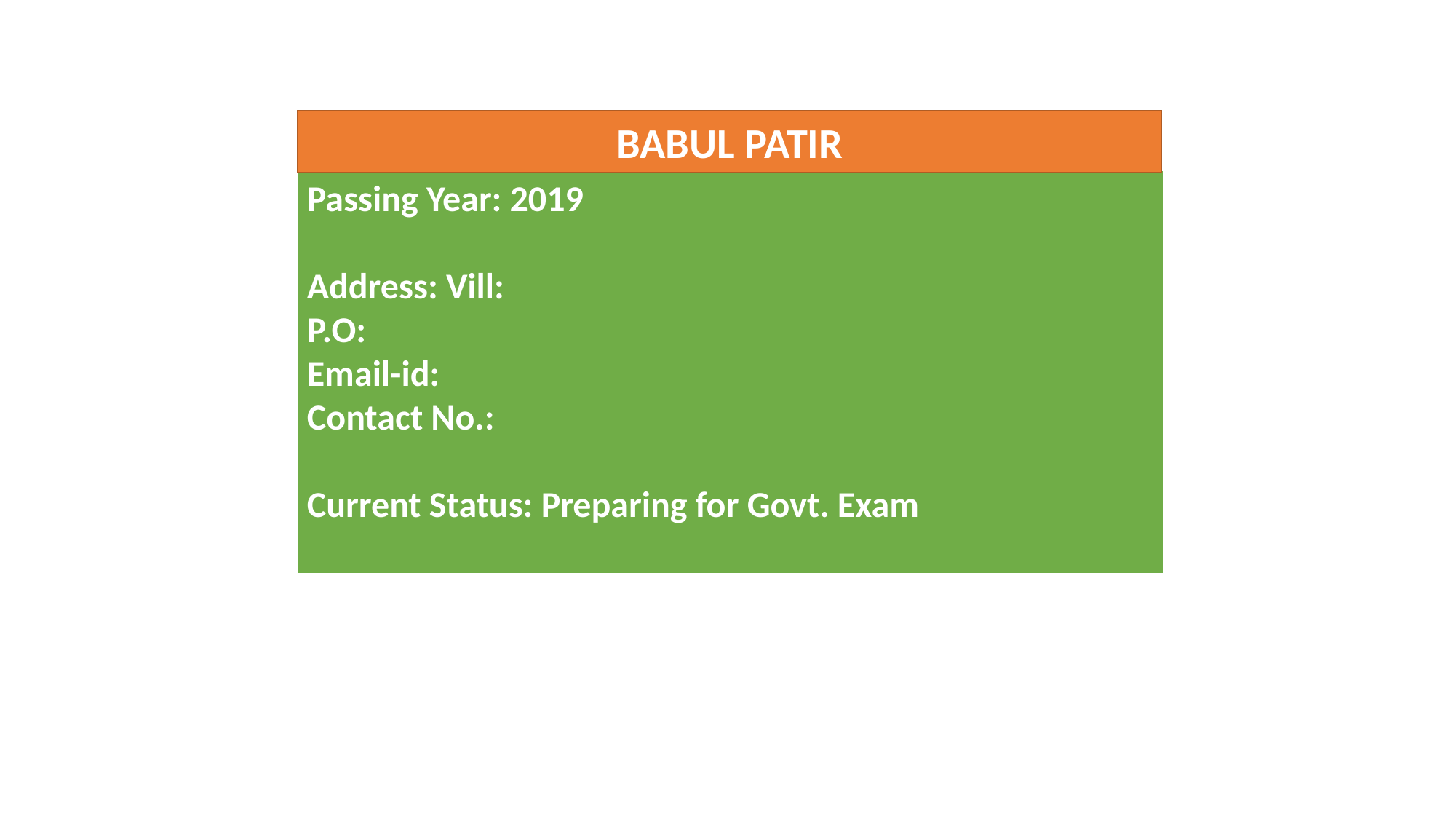

BABUL PATIR
Passing Year: 2019

Address: Vill:
P.O:
Email-id:
Contact No.:

Current Status: Preparing for Govt. Exam